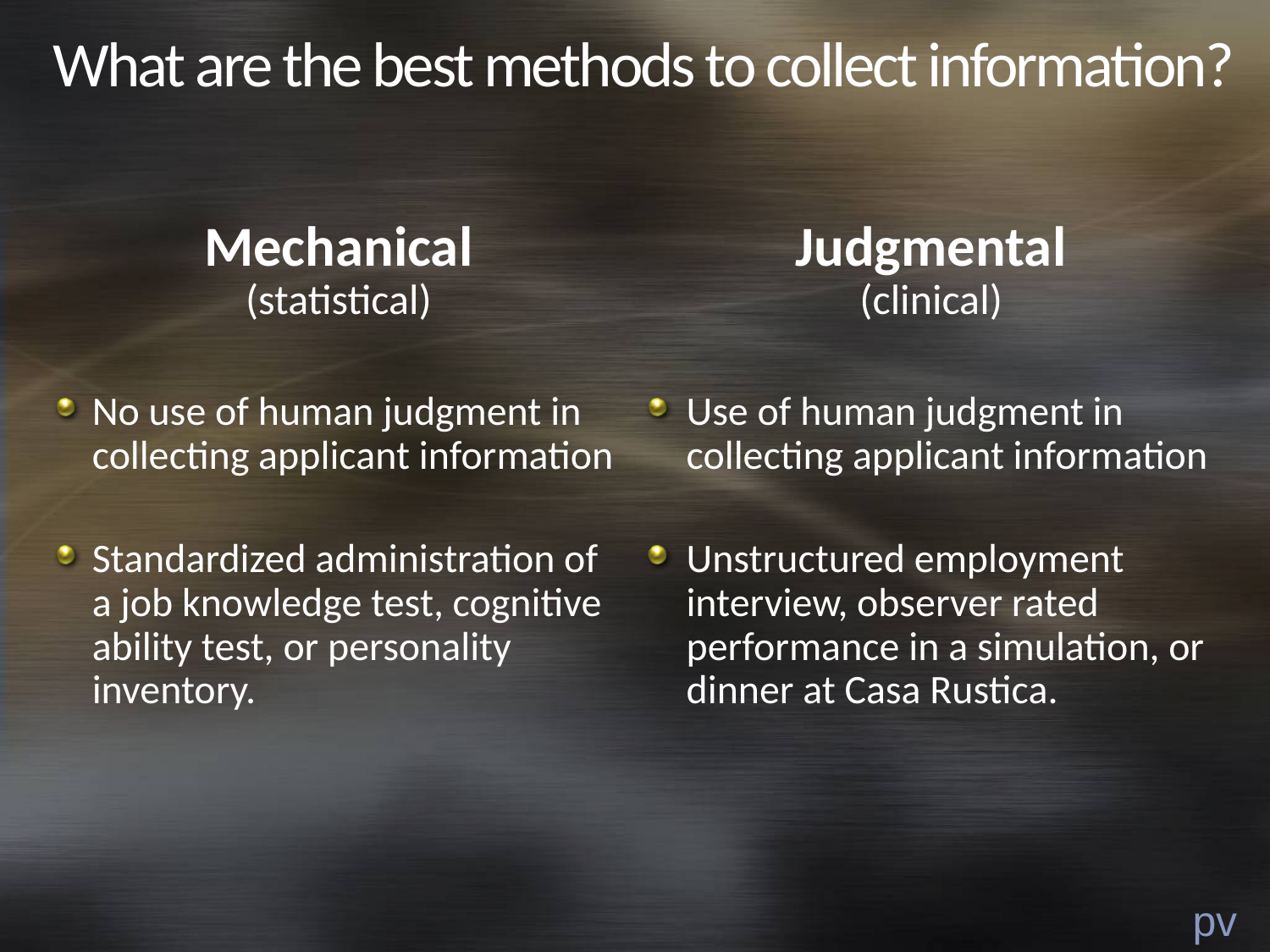

# What are the best methods to collect information?
Mechanical
(statistical)
Judgmental
(clinical)

No use of human judgment in collecting applicant information

Standardized administration of a job knowledge test, cognitive ability test, or personality inventory.

Use of human judgment in collecting applicant information

Unstructured employment interview, observer rated performance in a simulation, or dinner at Casa Rustica.